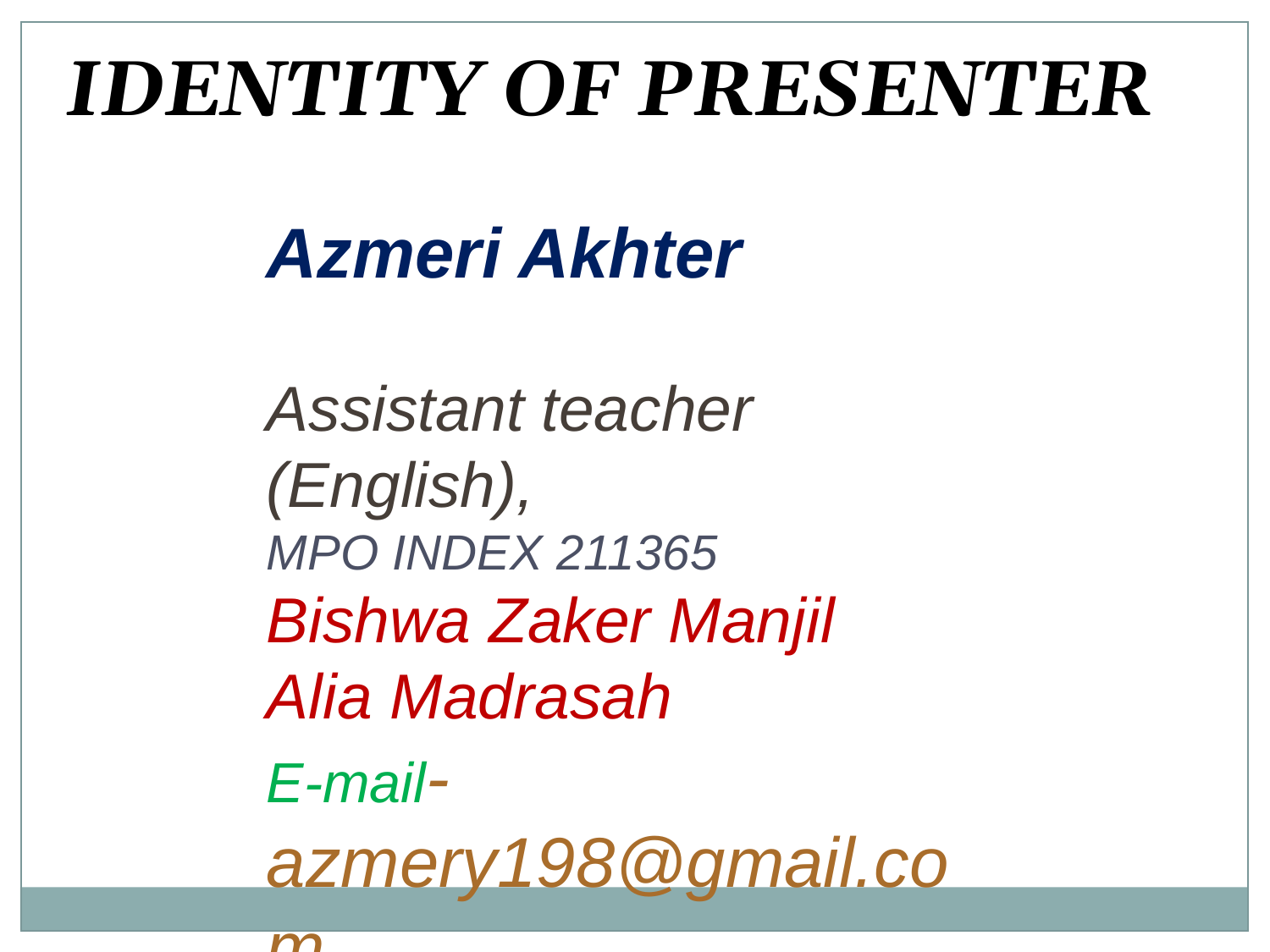

IDENTITY OF PRESENTER
Azmeri Akhter

Assistant teacher (English),
MPO INDEX 211365
Bishwa Zaker Manjil Alia Madrasah
E-mail-azmery198@gmail.com
Air-Contact- 017196791**